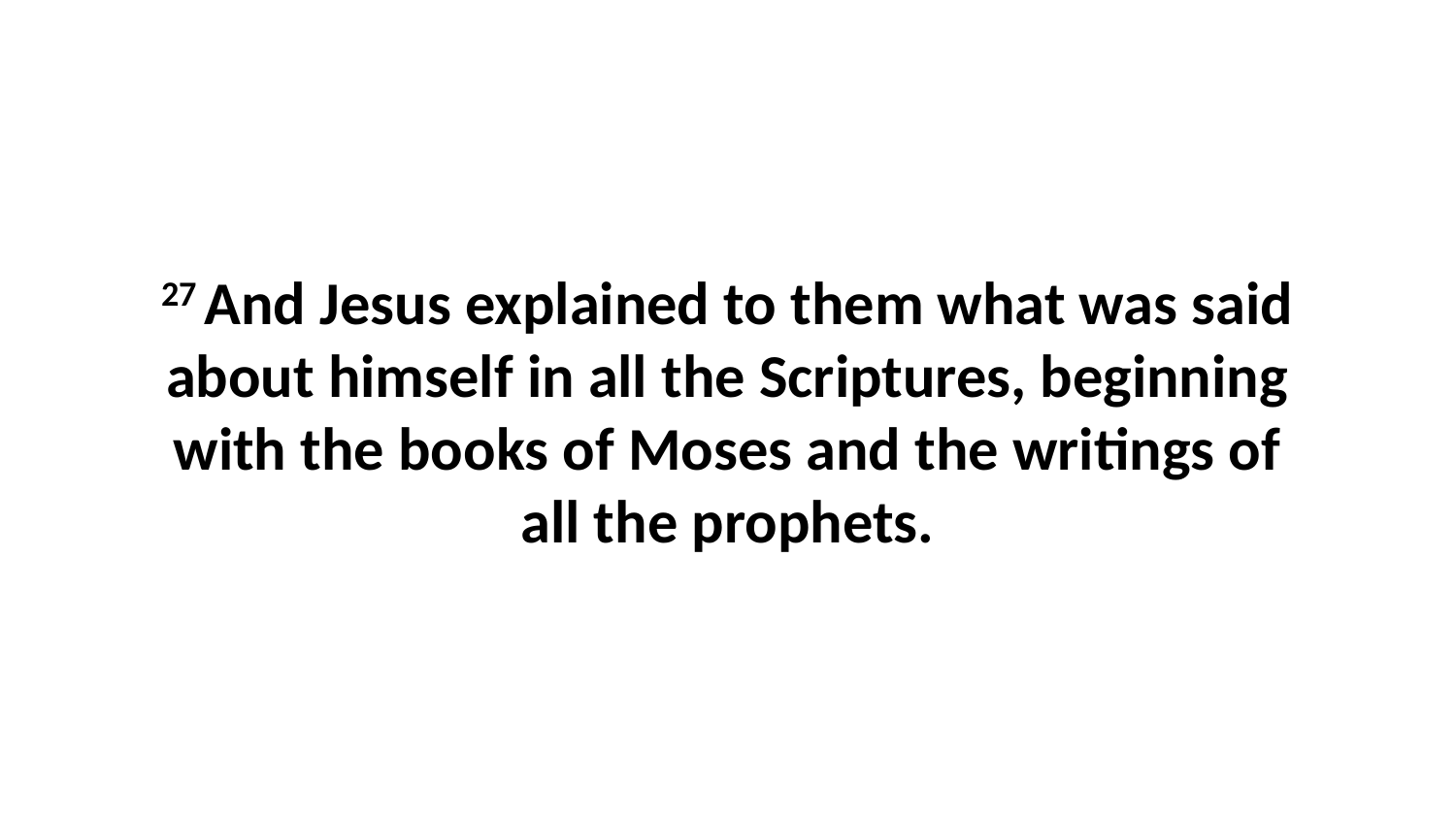

27 And Jesus explained to them what was said about himself in all the Scriptures, beginning with the books of Moses and the writings of all the prophets.